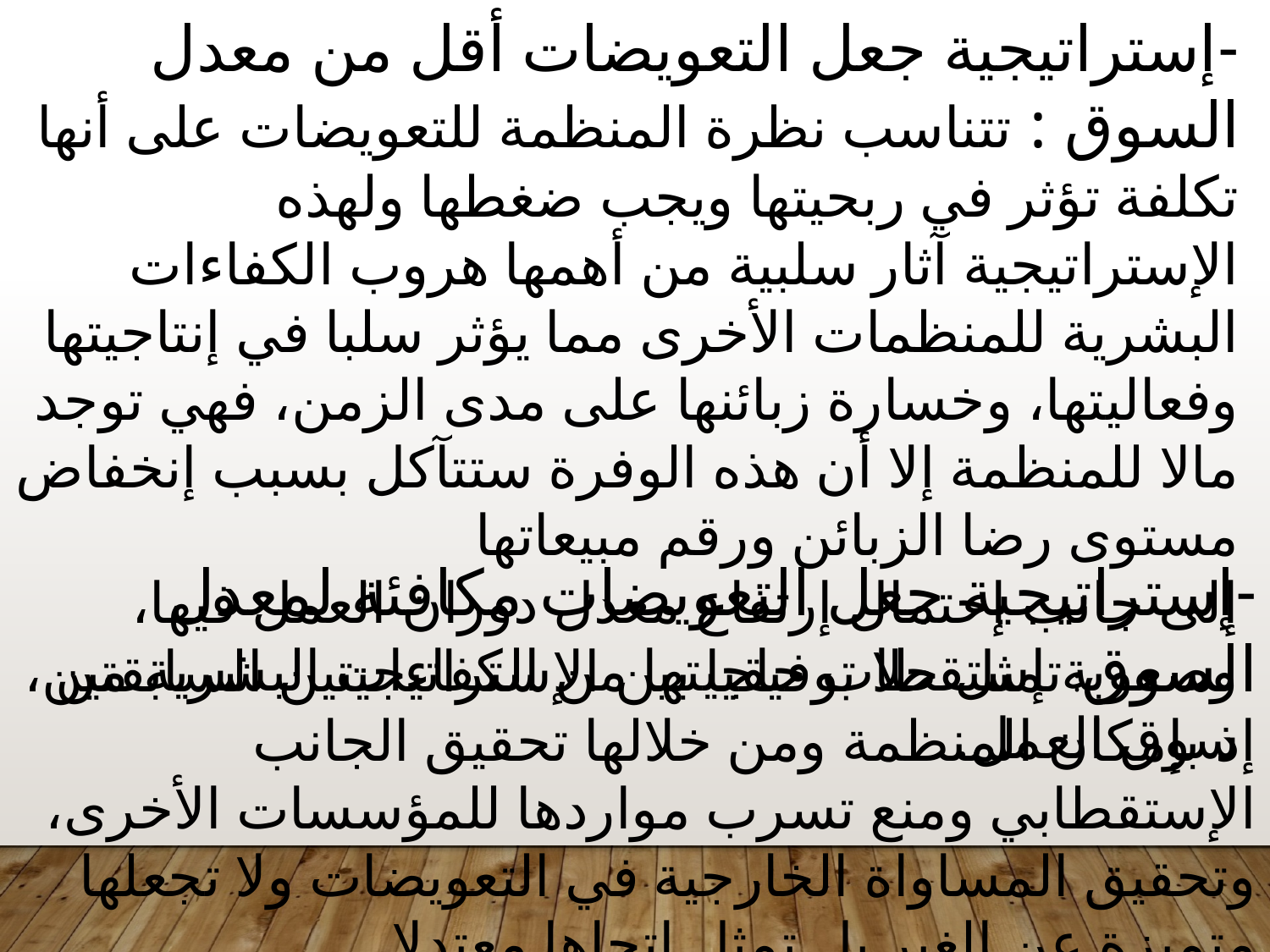

-إستراتيجية جعل التعويضات أقل من معدل السوق : تتناسب نظرة المنظمة للتعويضات على أنها تكلفة تؤثر في ربحيتها ويجب ضغطها ولهذه الإستراتيجية آثار سلبية من أهمها هروب الكفاءات
البشرية للمنظمات الأخرى مما يؤثر سلبا في إنتاجيتها وفعاليتها، وخسارة زبائنها على مدى الزمن، فهي توجد مالا للمنظمة إلا أن هذه الوفرة ستتآكل بسبب إنخفاض مستوى رضا الزبائن ورقم مبيعاتها
إلى جانب إحتمال إرتفاع معدل دوران العمل فيها، وصعوبة إستقطاب حاجيتها من الكفاءات البشرية من سوق العمل.
-إستراتيجية جعل التعويضات مكافئة لمعدل السوق: تمثل حلا توفيقيا بين الإستراتيجيتين السابقتين، إذ بإمكان المنظمة ومن خلالها تحقيق الجانب الإستقطابي ومنع تسرب مواردها للمؤسسات الأخرى، وتحقيق المساواة الخارجية في التعويضات ولا تجعلها متميزة عن الغير بل تمثل اتجاها معتدلا.